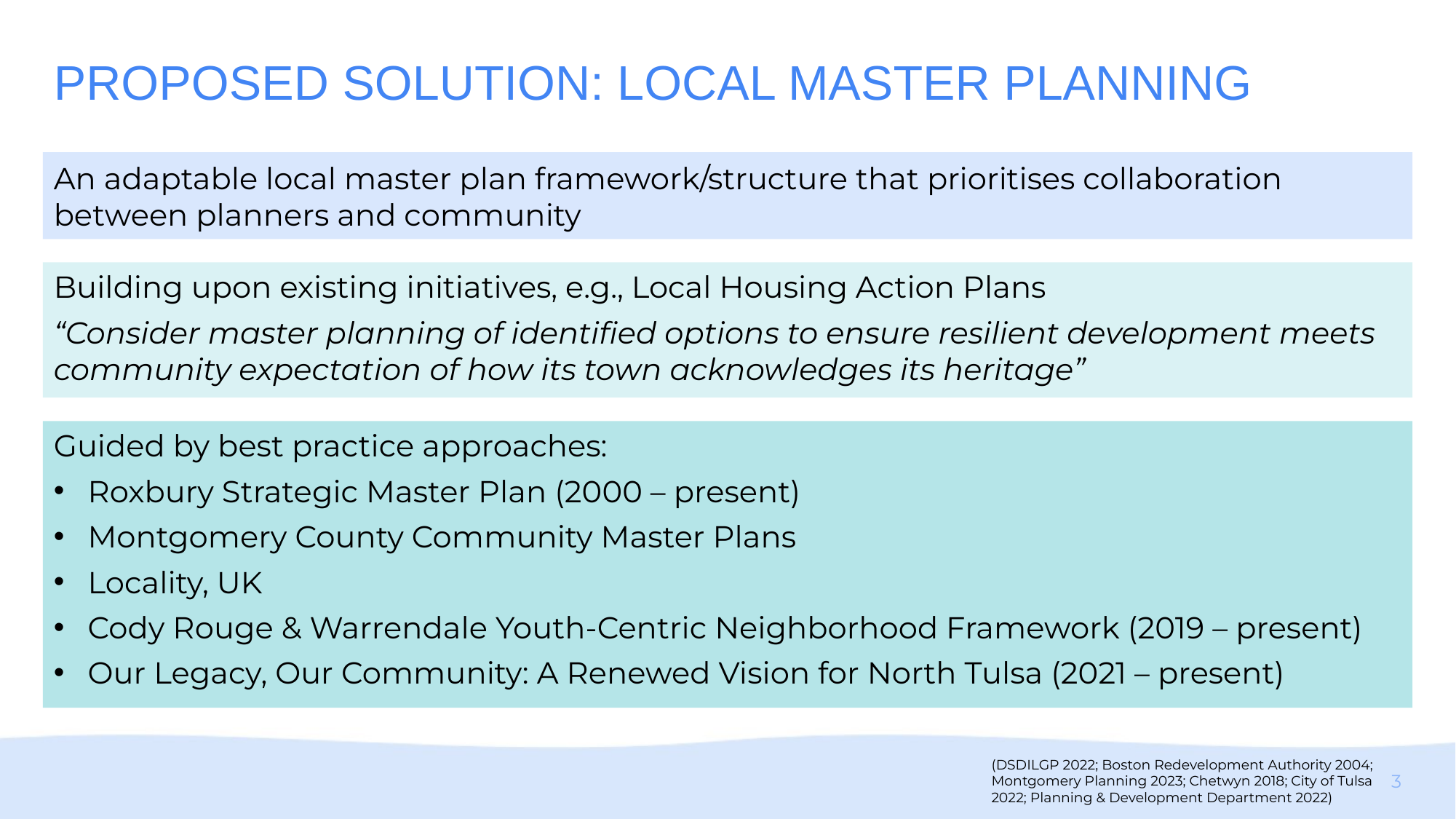

PROPOSED SOLUTION: LOCAL MASTER PLANNING
An adaptable local master plan framework/structure that prioritises collaboration between planners and community
Building upon existing initiatives, e.g., Local Housing Action Plans
“Consider master planning of identified options to ensure resilient development meets community expectation of how its town acknowledges its heritage”
Guided by best practice approaches:
Roxbury Strategic Master Plan (2000 – present)
Montgomery County Community Master Plans
Locality, UK
Cody Rouge & Warrendale Youth-Centric Neighborhood Framework (2019 – present)
Our Legacy, Our Community: A Renewed Vision for North Tulsa (2021 – present)

(DSDILGP 2022; Boston Redevelopment Authority 2004; Montgomery Planning 2023; Chetwyn 2018; City of Tulsa 2022; Planning & Development Department 2022)
3